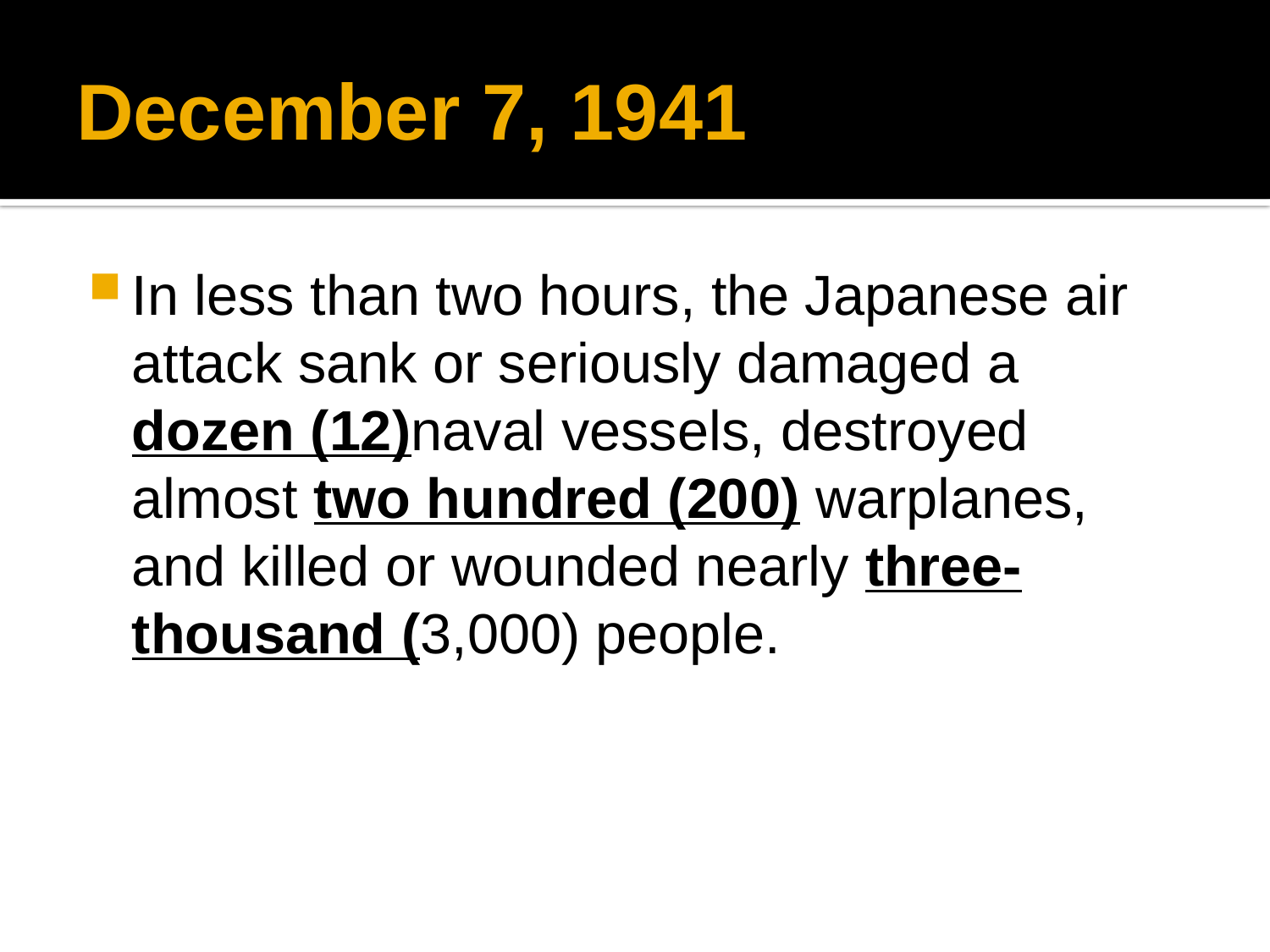

# December 7, 1941
In less than two hours, the Japanese air attack sank or seriously damaged a dozen (12)naval vessels, destroyed almost two hundred (200) warplanes, and killed or wounded nearly three-thousand (3,000) people.